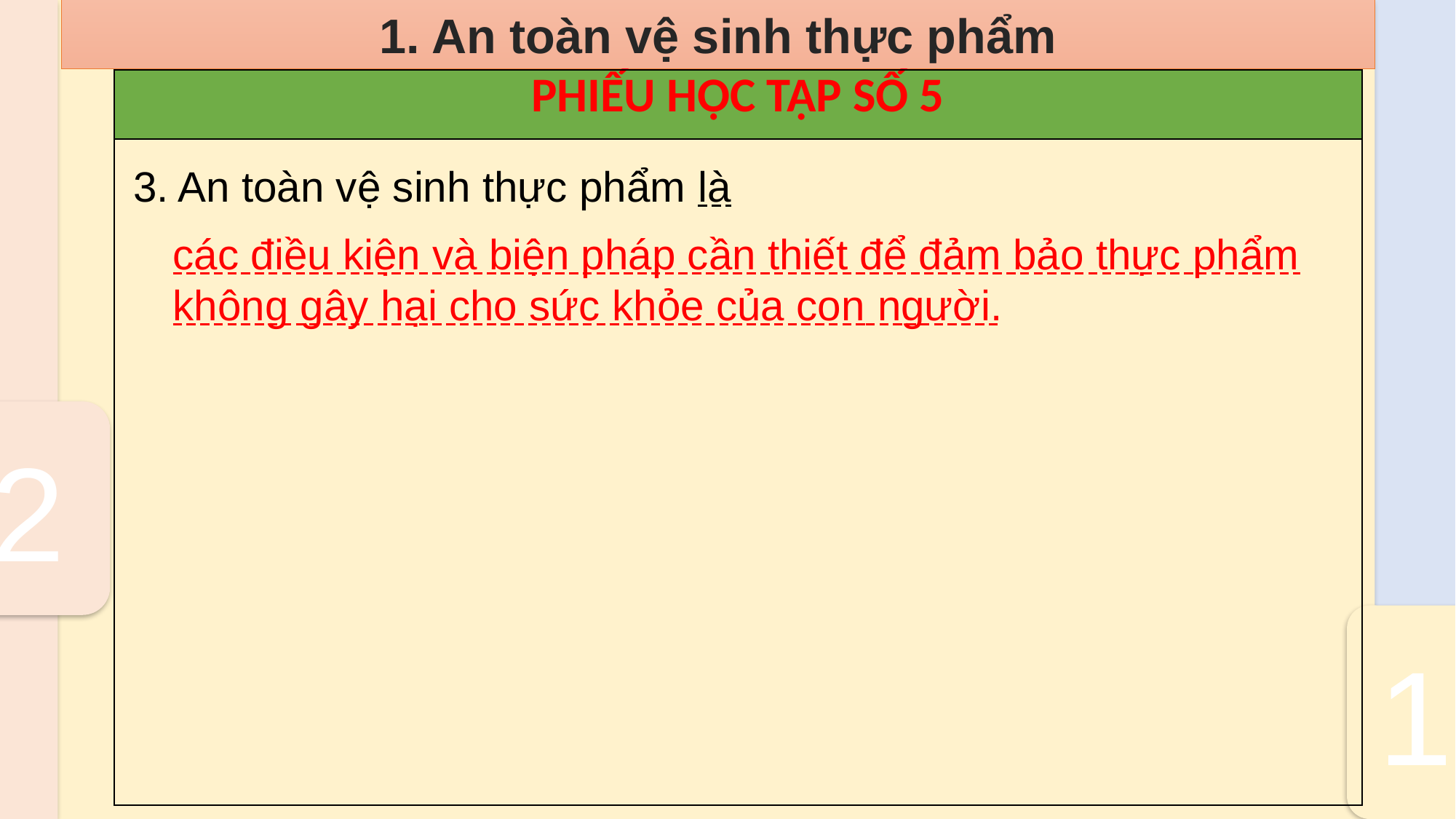

2

1
1. An toàn vệ sinh thực phẩm
| PHIẾU HỌC TẬP SỐ 5 |
| --- |
|  |
3. An toàn vệ sinh thực phẩm là
các điều kiện và biện pháp cần thiết để đảm bảo thực phẩm không gây hại cho sức khỏe của con người.